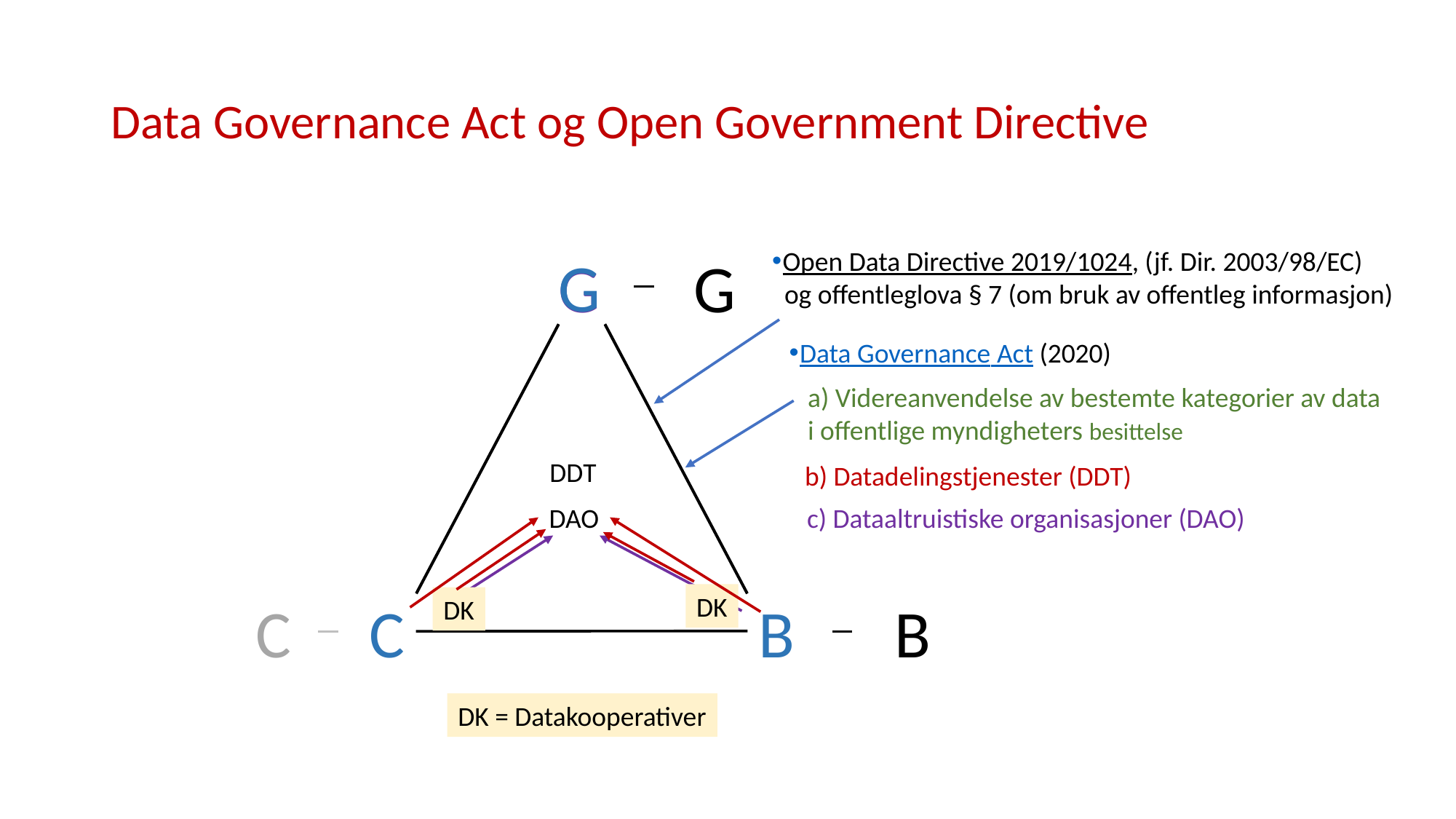

# Data Governance Act og Open Government Directive
Open Data Directive 2019/1024, (jf. Dir. 2003/98/EC)
  og offentleglova § 7 (om bruk av offentleg informasjon)
G
B
C
G
C
B
G
Data Governance Act (2020)
a) Videreanvendelse av bestemte kategorier av data
i offentlige myndigheters besittelse
DDT
b) Datadelingstjenester (DDT)
DK
DK
DK = Datakooperativer
DAO
c) Dataaltruistiske organisasjoner (DAO)